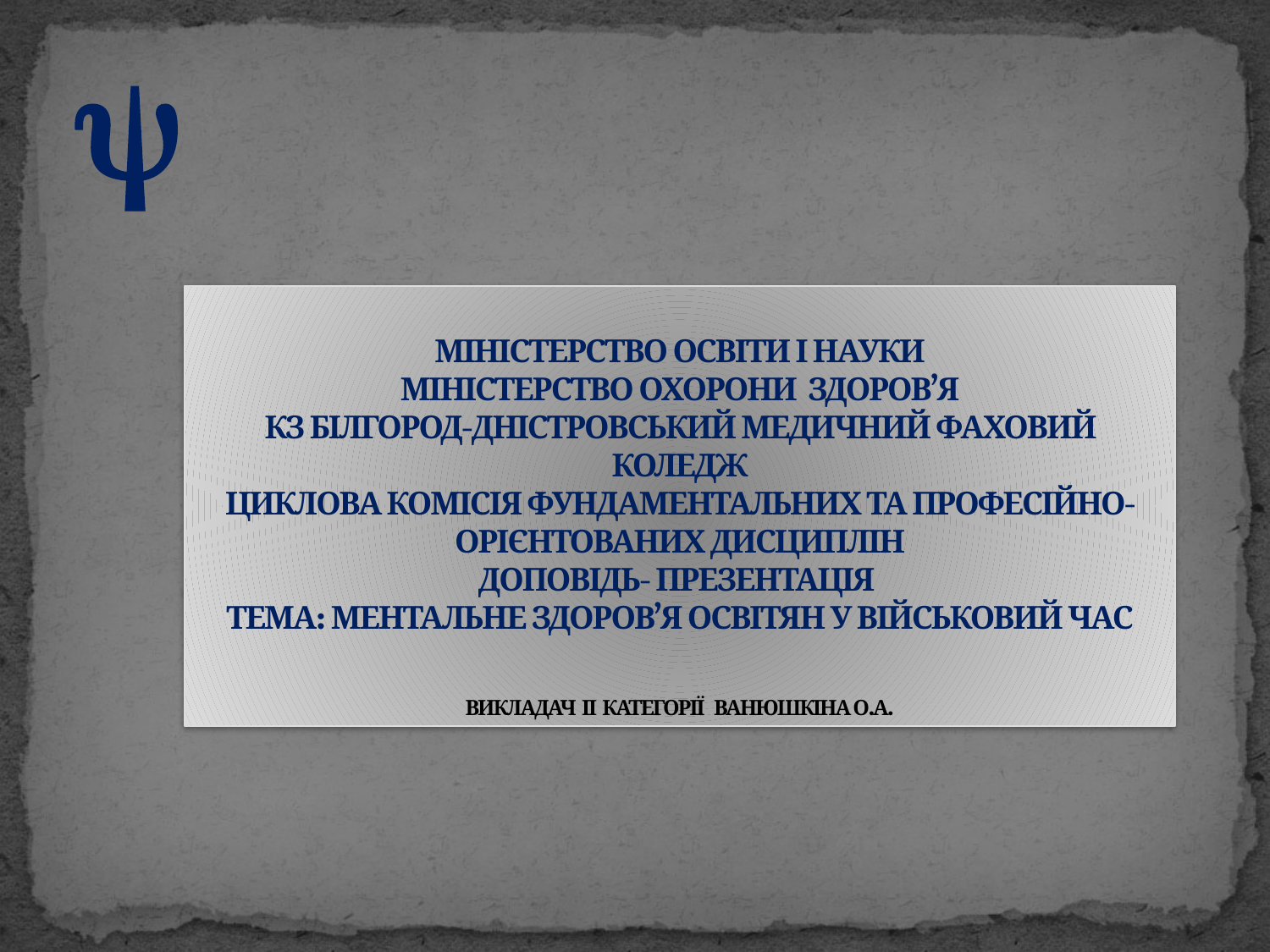

ψ
# Міністерство освіти і науки Міністерство охорони  здоров’я КЗ Білгород-Дністровський медичний фаховий коледж Циклова комісія фундаментальних та професійно- орієнтованих дисциплін Доповідь- презентація Тема: Ментальне здоров’я освітян у військовий час Викладач  ІІ  категорії   Ванюшкіна О.А.